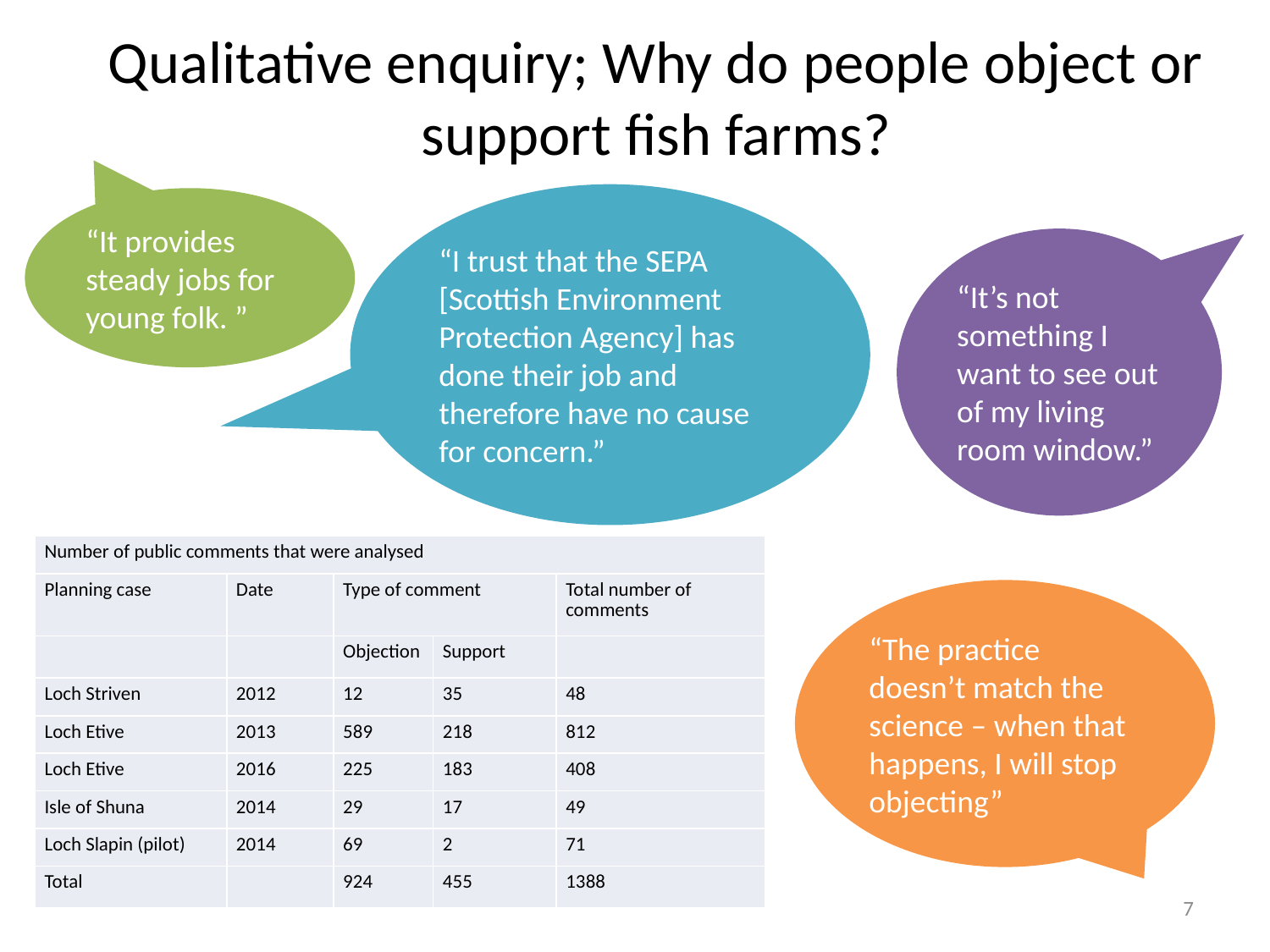

# Qualitative enquiry; Why do people object or support fish farms?
“I trust that the SEPA [Scottish Environment Protection Agency] has done their job and therefore have no cause for concern.”
“It provides steady jobs for young folk. ”
“It’s not something I want to see out of my living room window.”
| Number of public comments that were analysed |  |  |  |  |
| --- | --- | --- | --- | --- |
| Planning case | Date | Type of comment |  | Total number of comments |
|  |  | Objection | Support |  |
| Loch Striven | 2012 | 12 | 35 | 48 |
| Loch Etive | 2013 | 589 | 218 | 812 |
| Loch Etive | 2016 | 225 | 183 | 408 |
| Isle of Shuna | 2014 | 29 | 17 | 49 |
| Loch Slapin (pilot) | 2014 | 69 | 2 | 71 |
| Total |  | 924 | 455 | 1388 |
“The practice doesn’t match the science – when that happens, I will stop objecting”
7